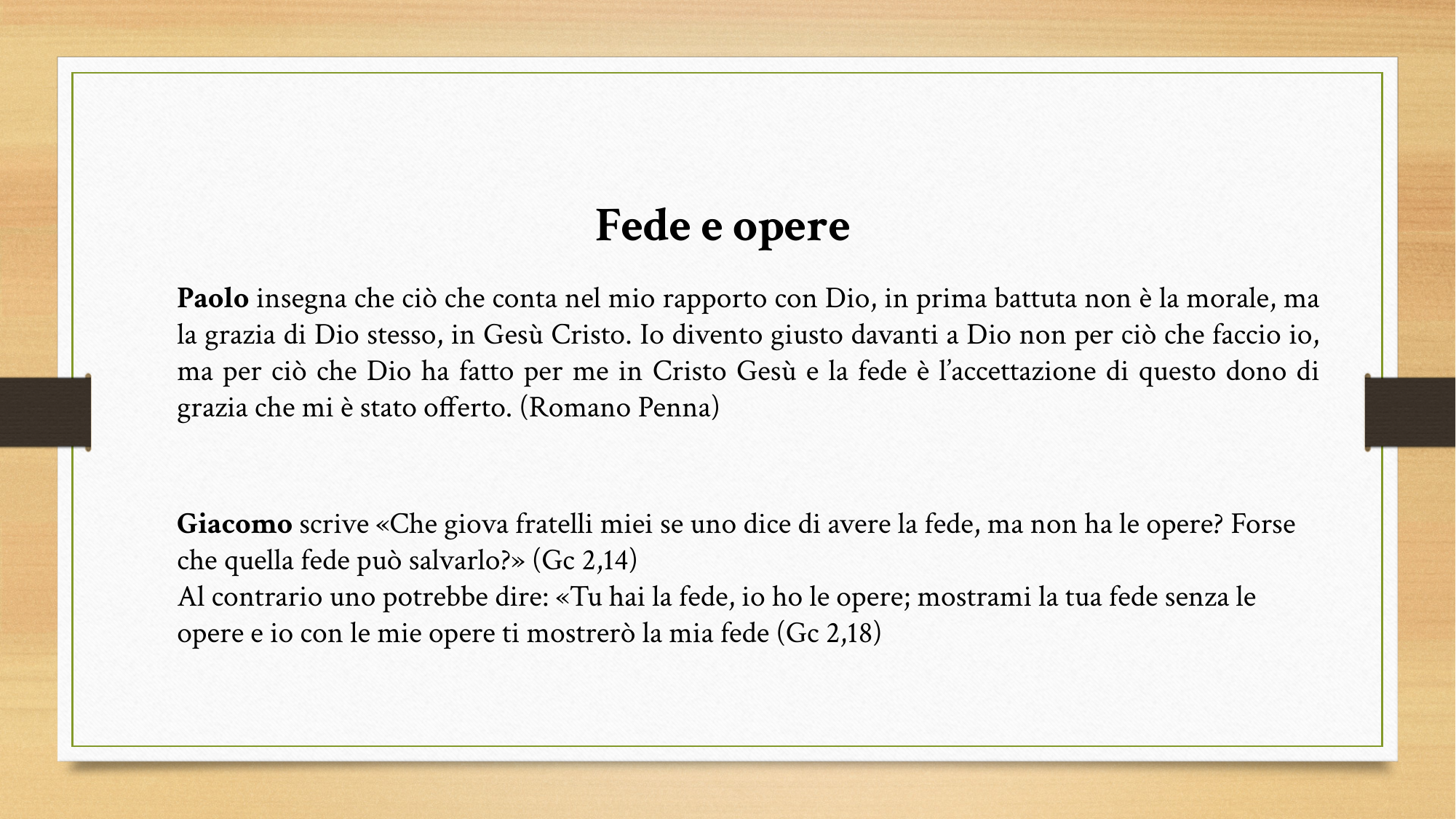

Fede e opere
Paolo insegna che ciò che conta nel mio rapporto con Dio, in prima battuta non è la morale, ma la grazia di Dio stesso, in Gesù Cristo. Io divento giusto davanti a Dio non per ciò che faccio io, ma per ciò che Dio ha fatto per me in Cristo Gesù e la fede è l’accettazione di questo dono di grazia che mi è stato offerto. (Romano Penna)
Giacomo scrive «Che giova fratelli miei se uno dice di avere la fede, ma non ha le opere? Forse che quella fede può salvarlo?» (Gc 2,14)
Al contrario uno potrebbe dire: «Tu hai la fede, io ho le opere; mostrami la tua fede senza le opere e io con le mie opere ti mostrerò la mia fede (Gc 2,18)